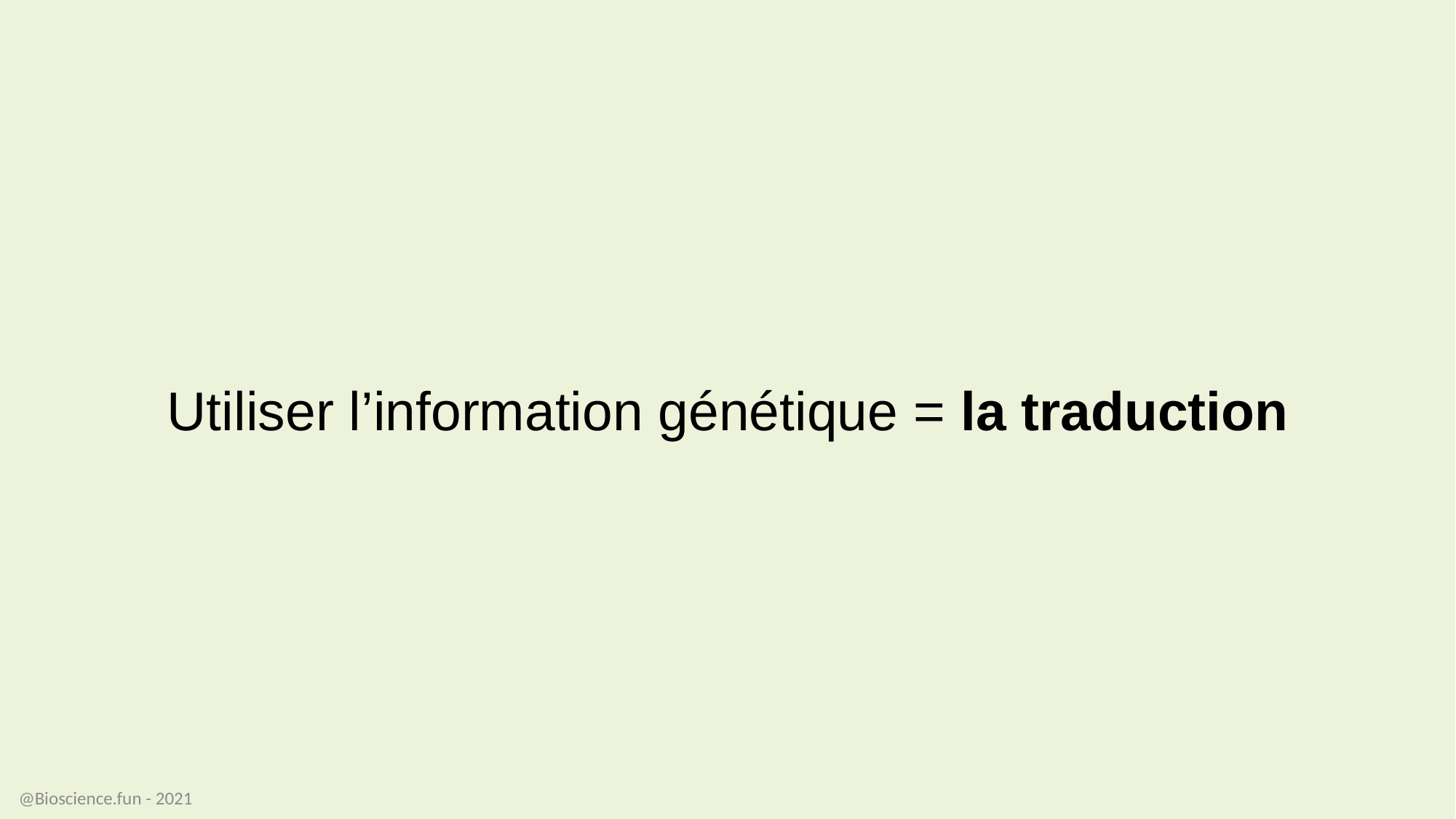

Utiliser l’information génétique = la traduction
@Bioscience.fun - 2021